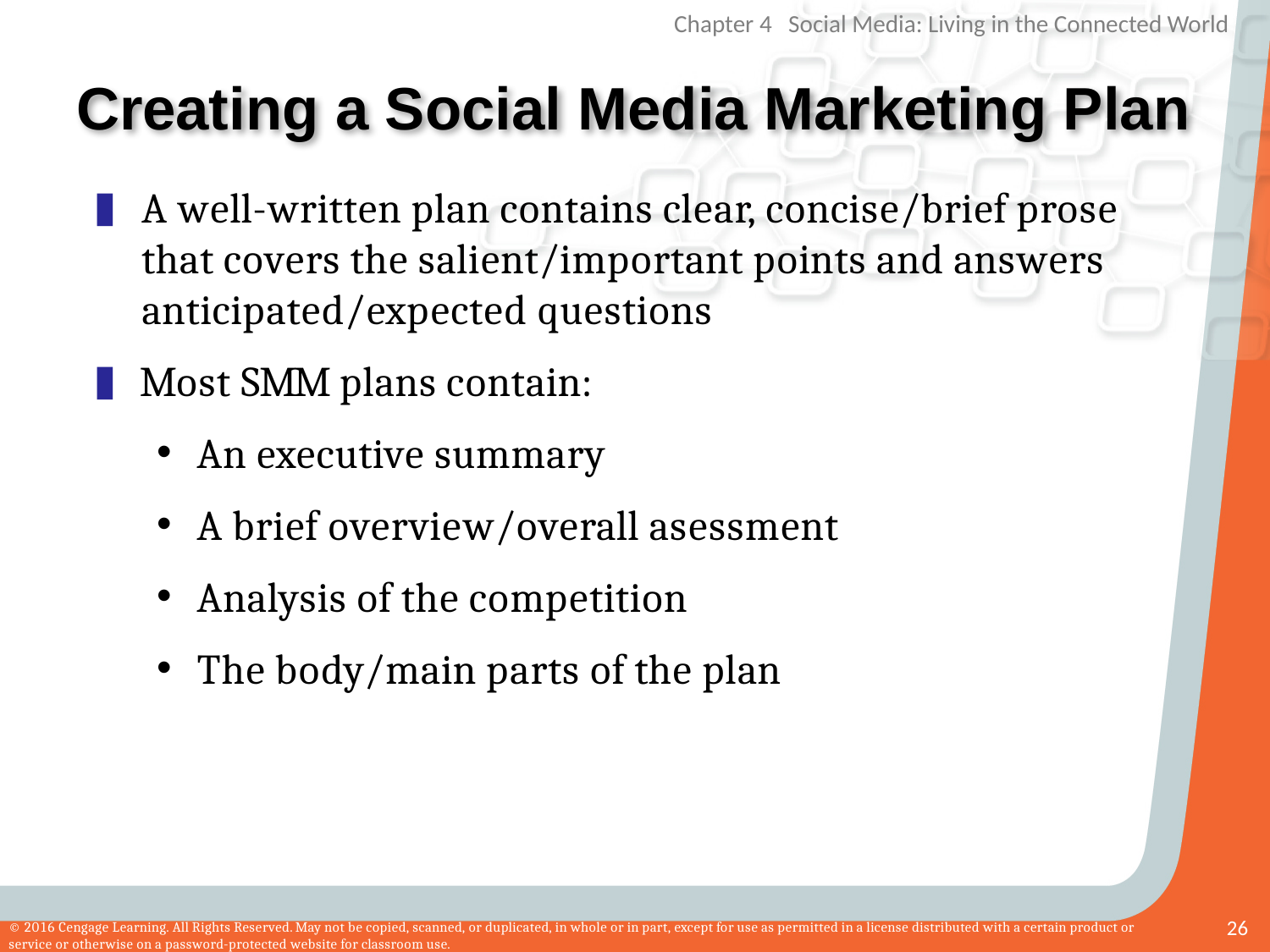

# Creating a Social Media Marketing Plan
A well-written plan contains clear, concise/brief prose that covers the salient/important points and answers anticipated/expected questions
Most SMM plans contain:
An executive summary
A brief overview/overall asessment
Analysis of the competition
The body/main parts of the plan
26